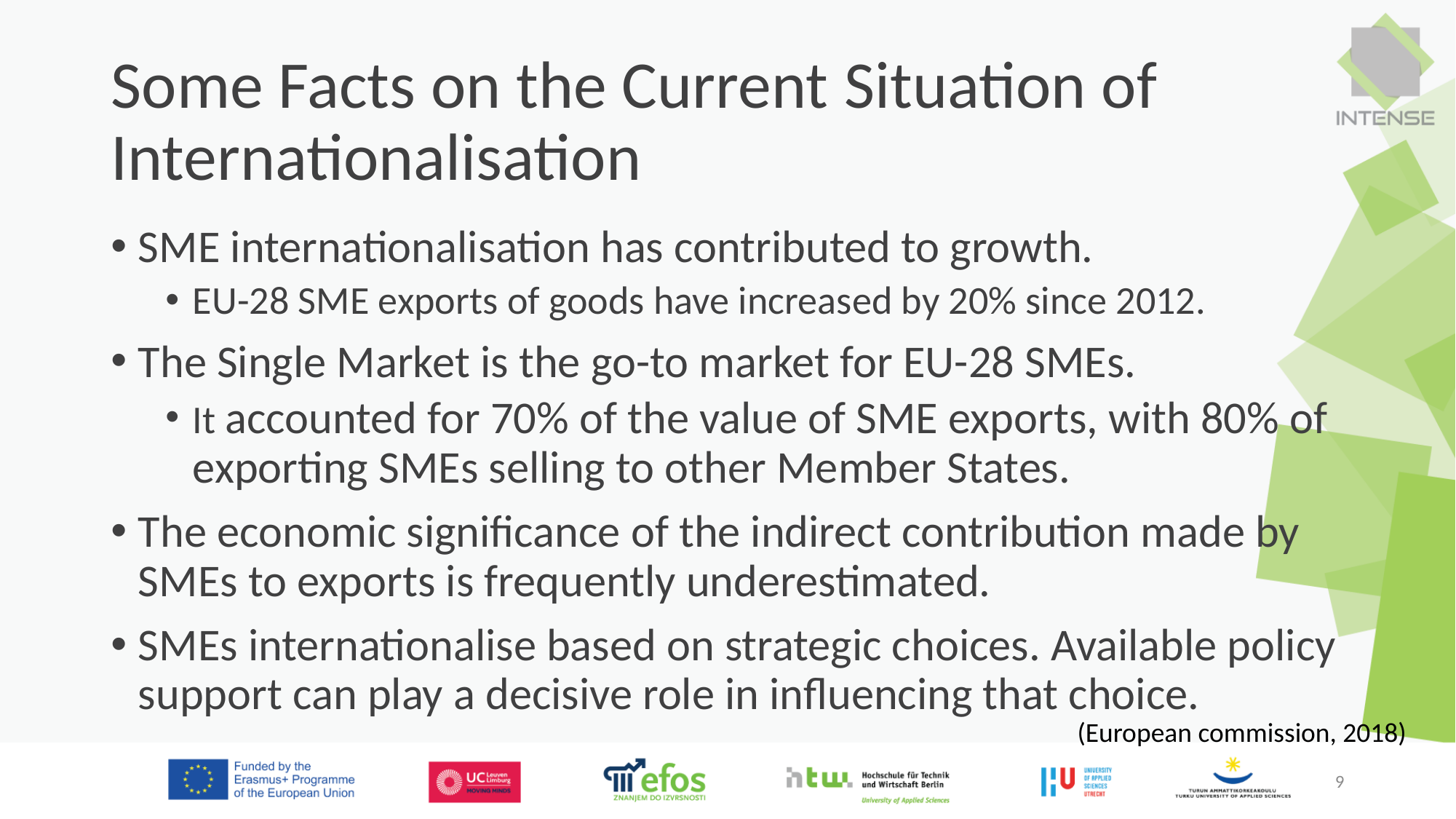

# Some Facts on the Current Situation of Internationalisation
SME internationalisation has contributed to growth.
EU-28 SME exports of goods have increased by 20% since 2012.
The Single Market is the go-to market for EU-28 SMEs.
It accounted for 70% of the value of SME exports, with 80% of exporting SMEs selling to other Member States.
The economic significance of the indirect contribution made by SMEs to exports is frequently underestimated.
SMEs internationalise based on strategic choices. Available policy support can play a decisive role in influencing that choice.
(European commission, 2018)
9